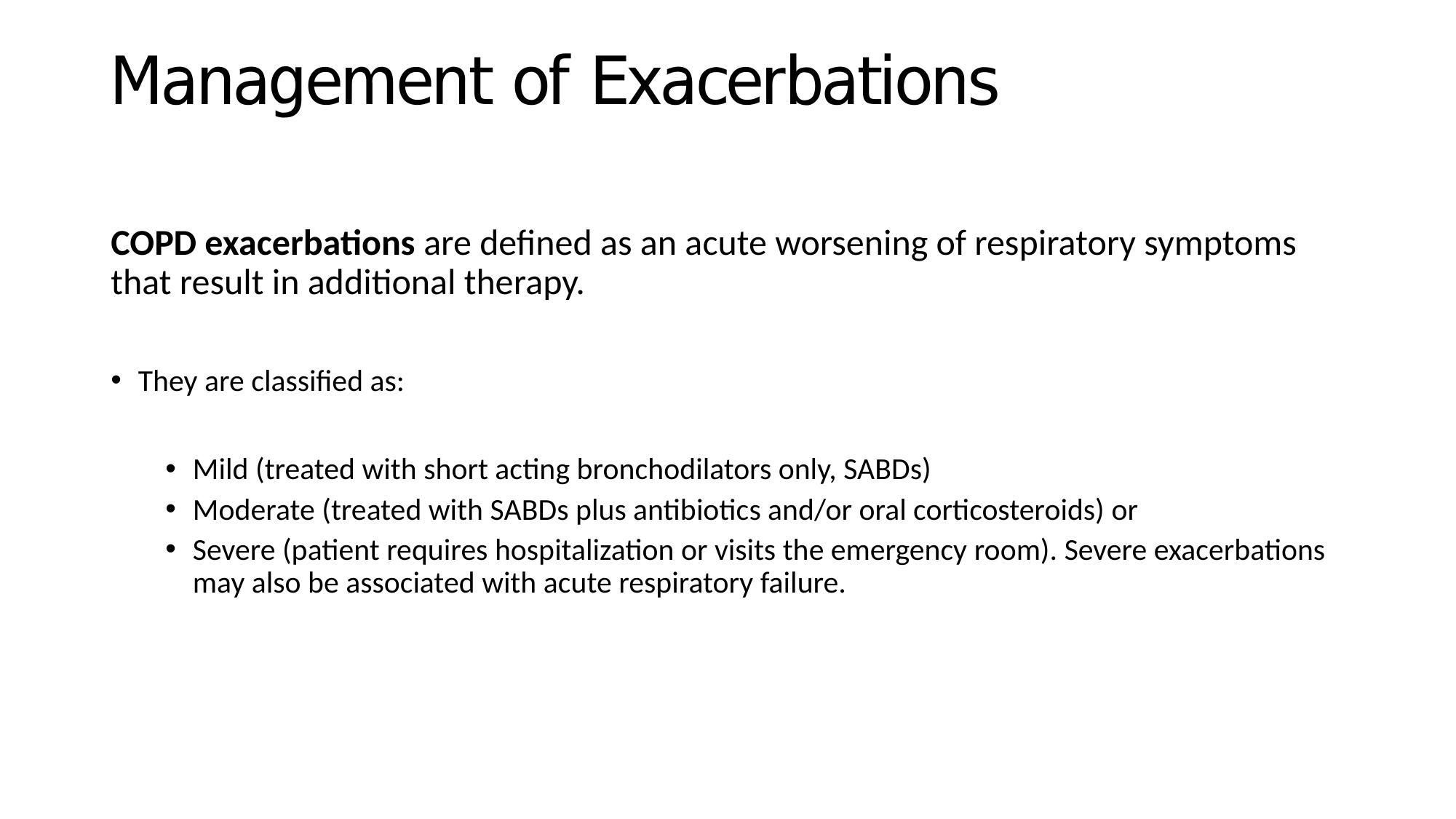

# Management of Exacerbations
COPD exacerbations are defined as an acute worsening of respiratory symptoms that result in additional therapy.

They are classified as:

Mild (treated with short acting bronchodilators only, SABDs)
Moderate (treated with SABDs plus antibiotics and/or oral corticosteroids) or
Severe (patient requires hospitalization or visits the emergency room). Severe exacerbations may also be associated with acute respiratory failure.